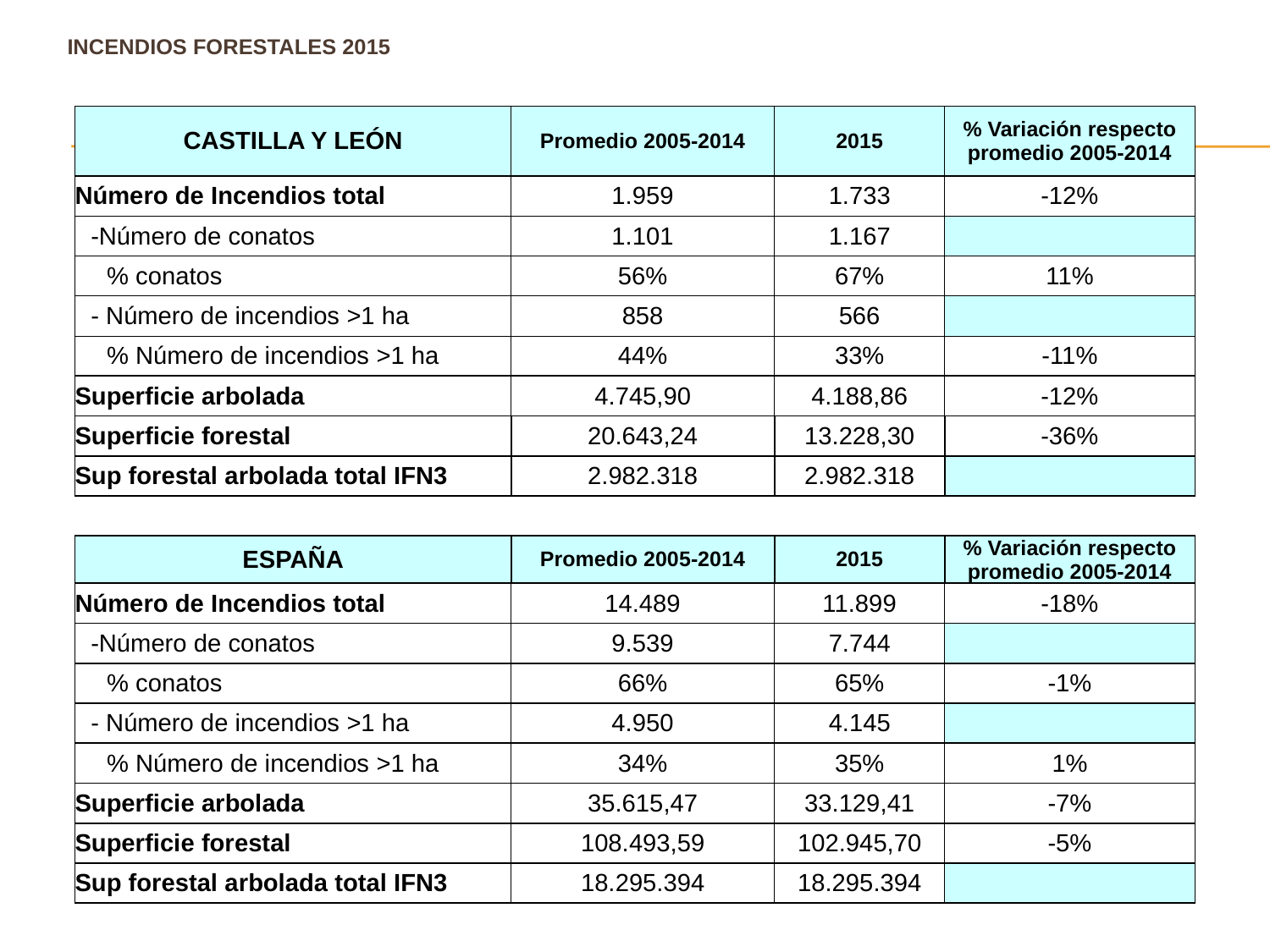

# INCENDIOS FORESTALES 2015
| CASTILLA Y LEÓN | Promedio 2005-2014 | 2015 | % Variación respecto promedio 2005-2014 |
| --- | --- | --- | --- |
| Número de Incendios total | 1.959 | 1.733 | -12% |
| -Número de conatos | 1.101 | 1.167 |  |
| % conatos | 56% | 67% | 11% |
| - Número de incendios >1 ha | 858 | 566 |  |
| % Número de incendios >1 ha | 44% | 33% | -11% |
| Superficie arbolada | 4.745,90 | 4.188,86 | -12% |
| Superficie forestal | 20.643,24 | 13.228,30 | -36% |
| Sup forestal arbolada total IFN3 | 2.982.318 | 2.982.318 |  |
|  |  |  |  |
| ESPAÑA | Promedio 2005-2014 | 2015 | % Variación respecto promedio 2005-2014 |
| Número de Incendios total | 14.489 | 11.899 | -18% |
| -Número de conatos | 9.539 | 7.744 |  |
| % conatos | 66% | 65% | -1% |
| - Número de incendios >1 ha | 4.950 | 4.145 |  |
| % Número de incendios >1 ha | 34% | 35% | 1% |
| Superficie arbolada | 35.615,47 | 33.129,41 | -7% |
| Superficie forestal | 108.493,59 | 102.945,70 | -5% |
| Sup forestal arbolada total IFN3 | 18.295.394 | 18.295.394 |  |